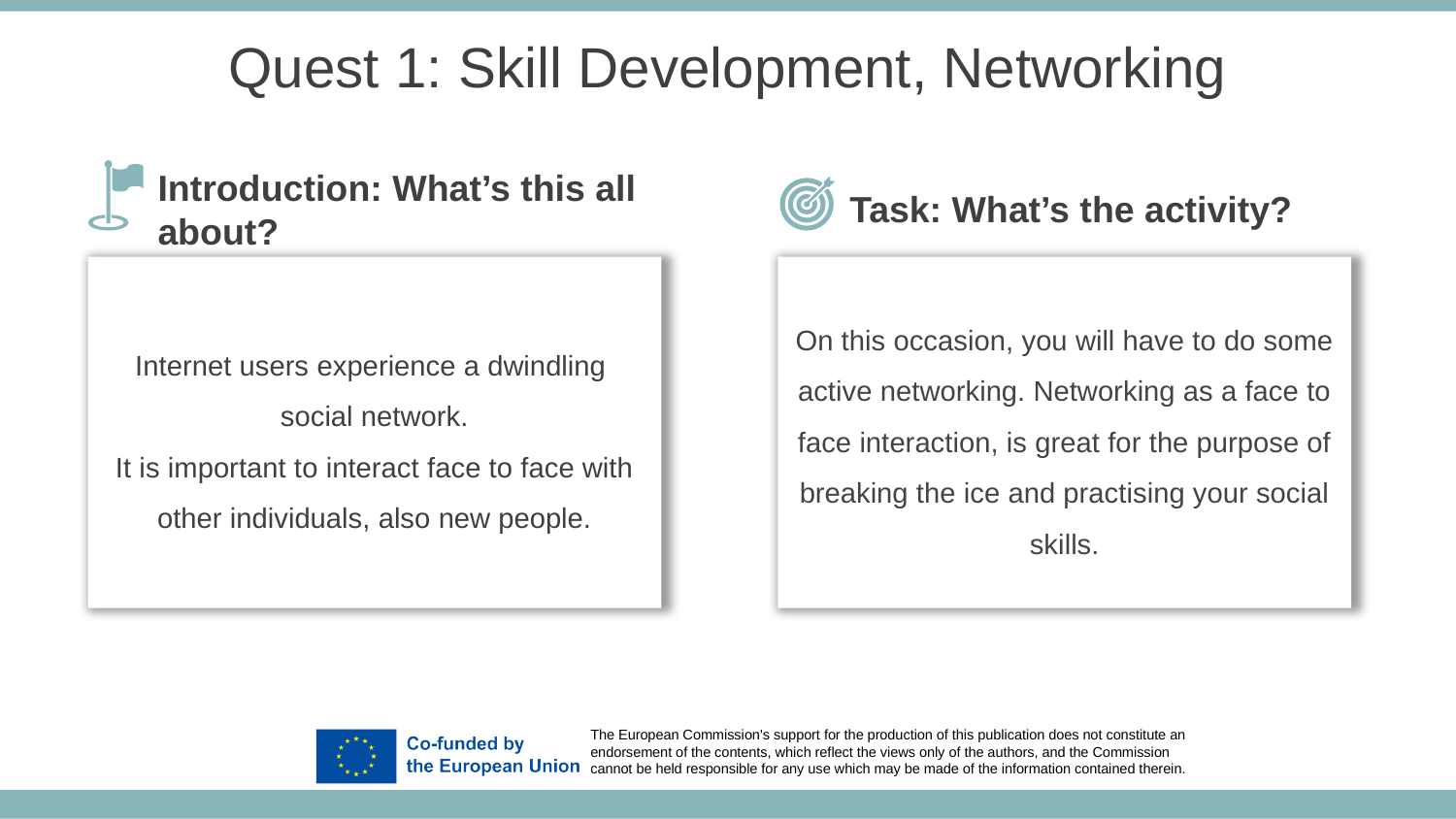

Quest 1: Skill Development, Networking

Task: What’s the activity?
Introduction: What’s this all about?
On this occasion, you will have to do some active networking. Networking as a face to face interaction, is great for the purpose of breaking the ice and practising your social skills.
Internet users experience a dwindling  social network.
It is important to interact face to face with other individuals, also new people.